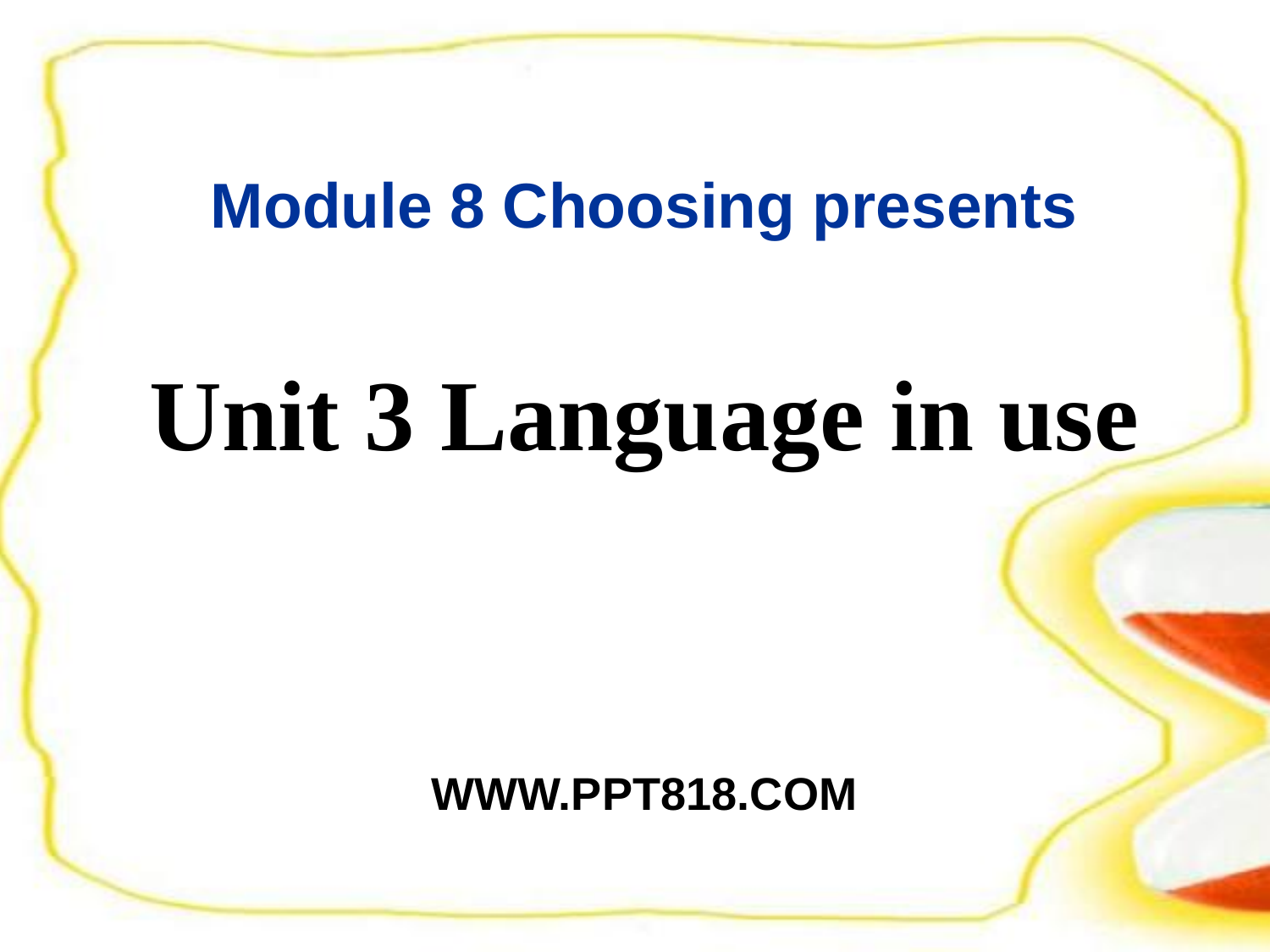

Module 8 Choosing presents

Unit 3 Language in use
WWW.PPT818.COM